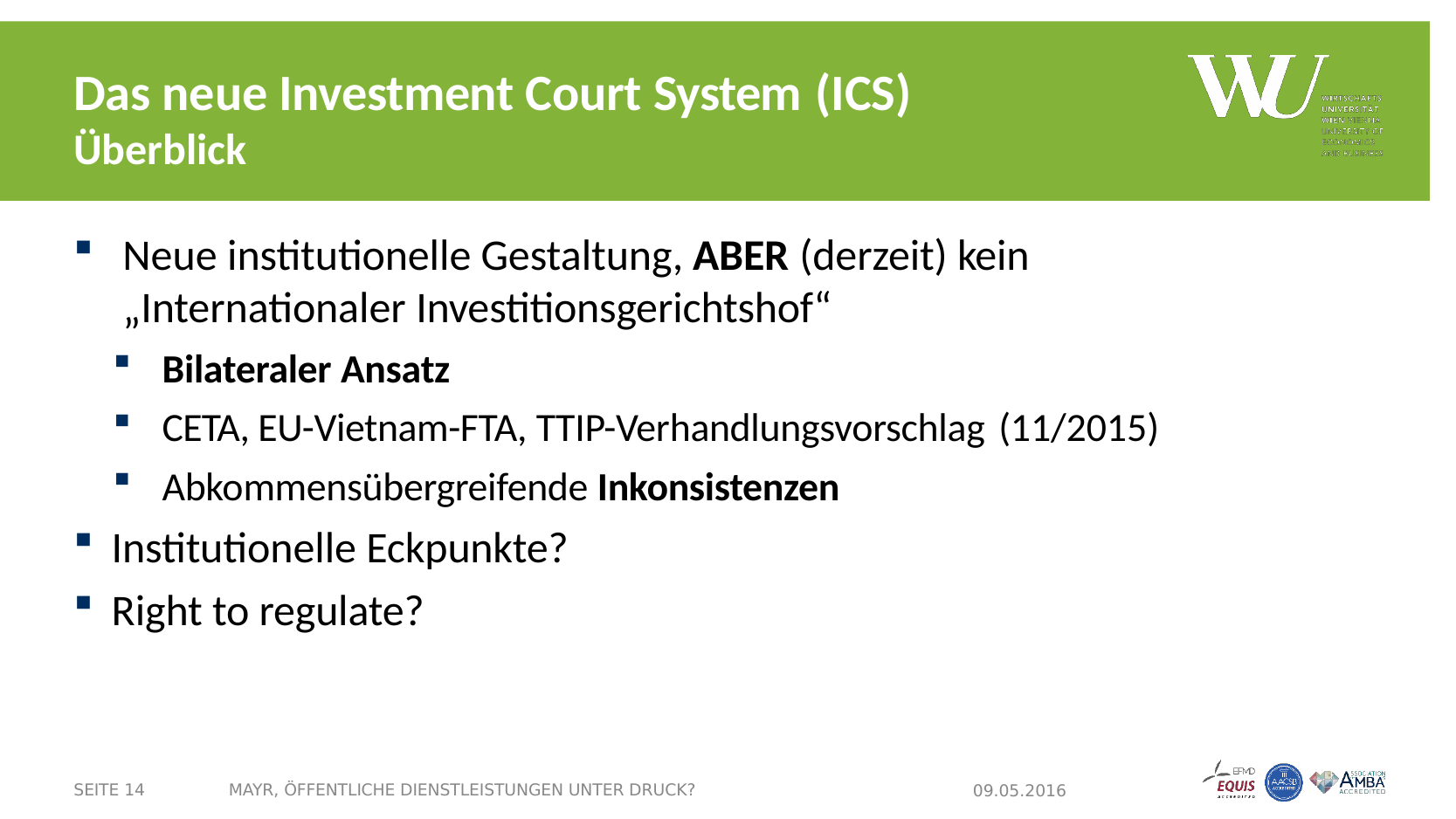

# Das neue Investment Court System (ICS)
Überblick
Neue institutionelle Gestaltung, ABER (derzeit) kein
„Internationaler Investitionsgerichtshof“
Bilateraler Ansatz
CETA, EU-Vietnam-FTA, TTIP-Verhandlungsvorschlag (11/2015)
Abkommensübergreifende Inkonsistenzen
Institutionelle Eckpunkte?
Right to regulate?
SEITE 14
MAYR, ÖFFENTLICHE DIENSTLEISTUNGEN UNTER DRUCK?
09.05.2016